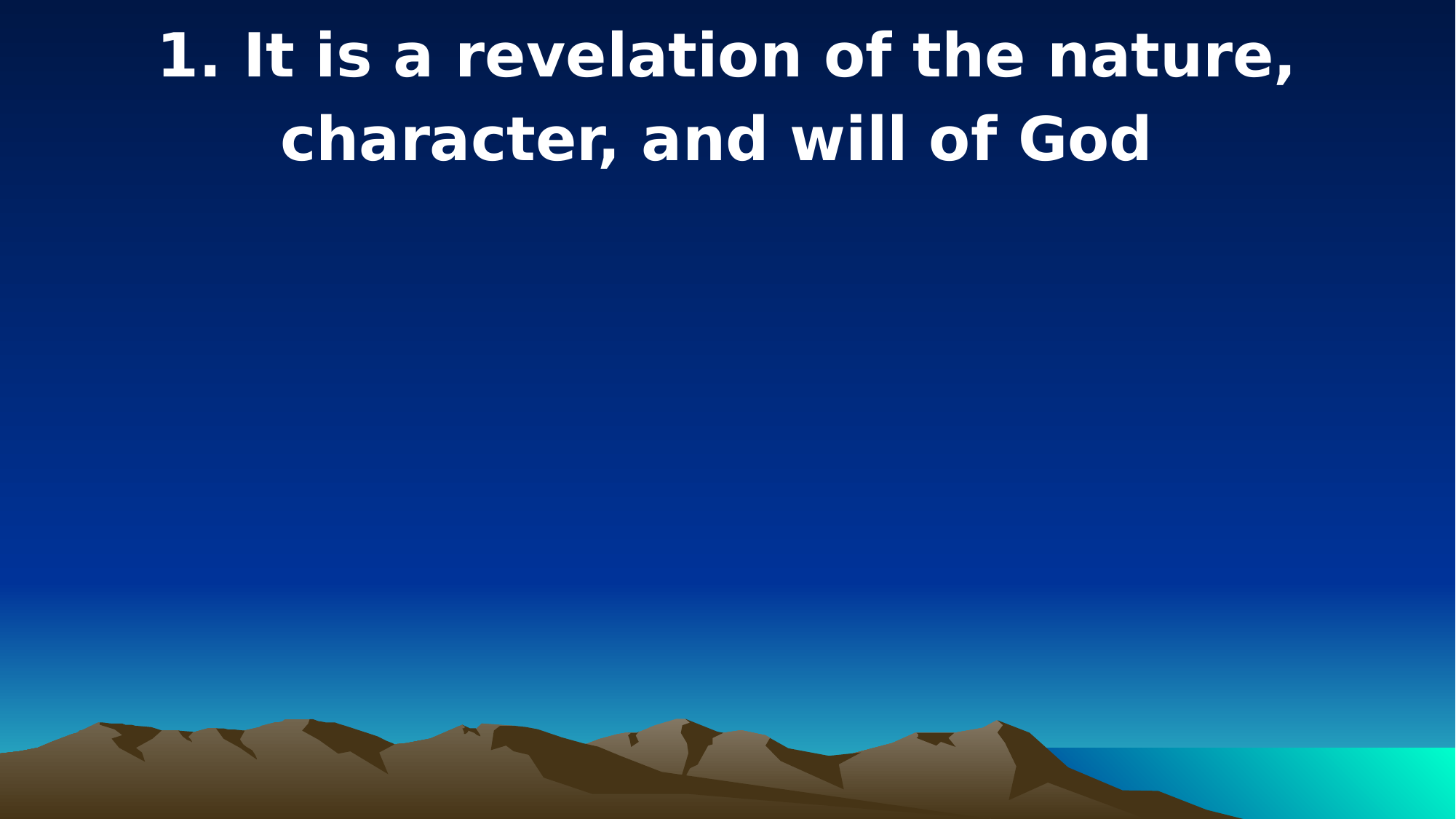

1. It is a revelation of the nature, character, and will of God